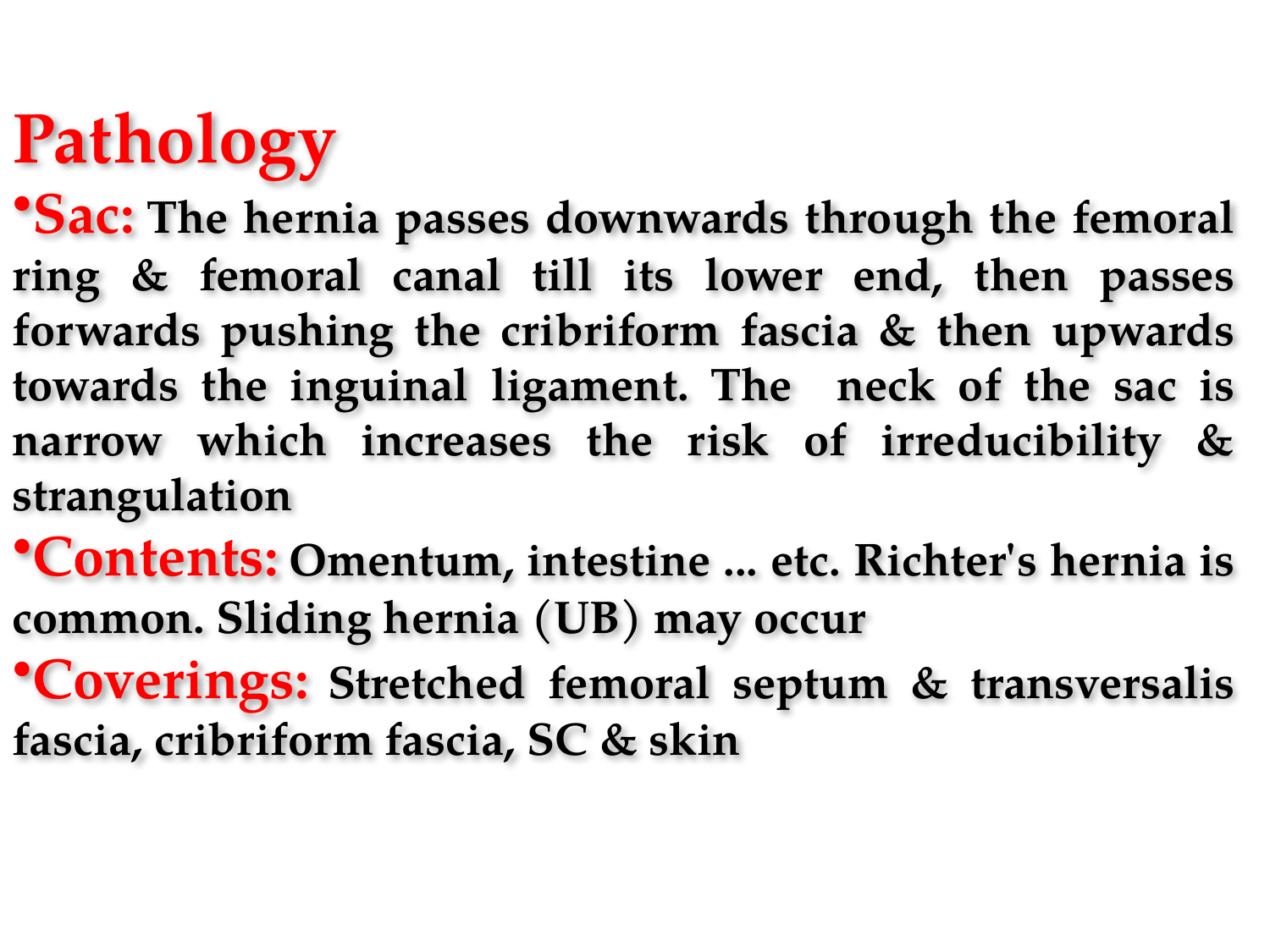

Pathology
Sac: The hernia passes downwards through the femoral ring & femoral canal till its lower end, then passes forwards pushing the cribriform fascia & then upwards towards the inguinal ligament. The  neck of the sac is narrow which increases the risk of irreducibility & strangulation
Contents: Omentum, intestine ... etc. Richter's hernia is common. Sliding hernia (UB) may occur
Coverings: Stretched femoral septum & transversalis fascia, cribriform fascia, SC & skin